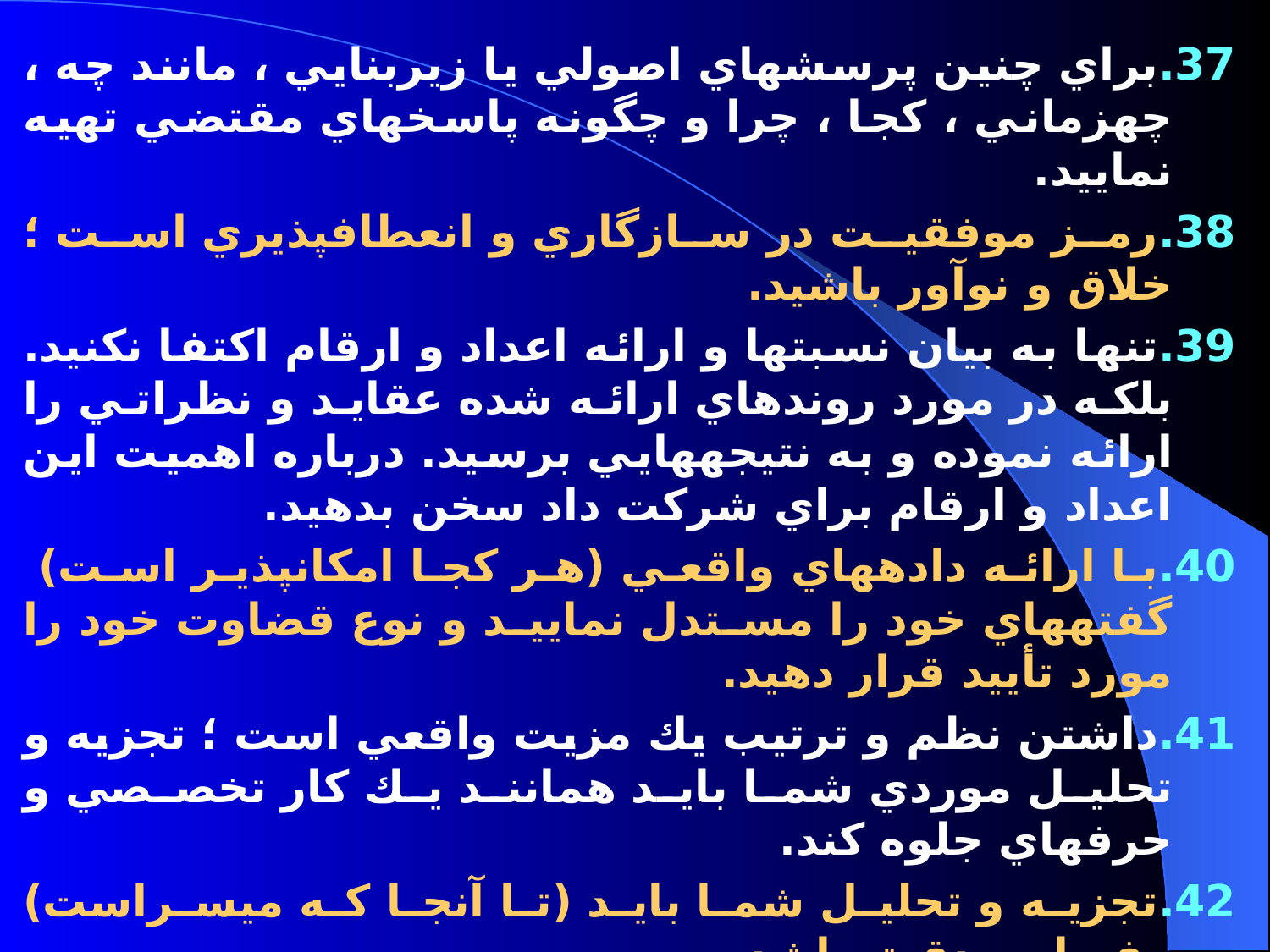

37.براي چنين پرسشهاي اصولي يا زيربنايي ، مانند چه ، چه‏زماني ، كجا ، چرا و چگونه پاسخ‏هاي مقتضي تهيه نماييد.
38.رمز موفقيت در سازگاري و انعطاف‏پذيري است ؛ خلاق و نوآور باشيد.
39.تنها به بيان نسبت‏ها و ارائه اعداد و ارقام اكتفا نكنيد. بلكه در مورد روندهاي ارائه شده عقايد و نظراتي را ارائه نموده و به نتيجه‏هايي برسيد. درباره اهميت اين اعداد و ارقام براي شركت داد سخن بدهيد.
40.با ارائه داده‏هاي واقعي (هر كجا امكان‏پذير است)  گفته‏هاي خود را مستدل نماييد و نوع قضاوت خود را مورد تأييد قرار دهيد.
41.داشتن نظم و ترتيب يك مزيت واقعي است ؛ تجزيه و تحليل موردي شما بايد همانند يك كار تخصصي و حرفه‏اي جلوه كند.
42.تجزيه و تحليل شما بايد (تا آنجا كه ميسراست) مفصل و دقيق باشد.
43.يك تصوير بيش از هزار گفته دارد و يك تصوير خلاق به شما بالاترين نمره را (در كلاس درس) خواهد داد.
44.پيش از ارائه مقاله اجازه بدهيد كس ديگري آن را بخواند و مورد نقد قرار دهد.